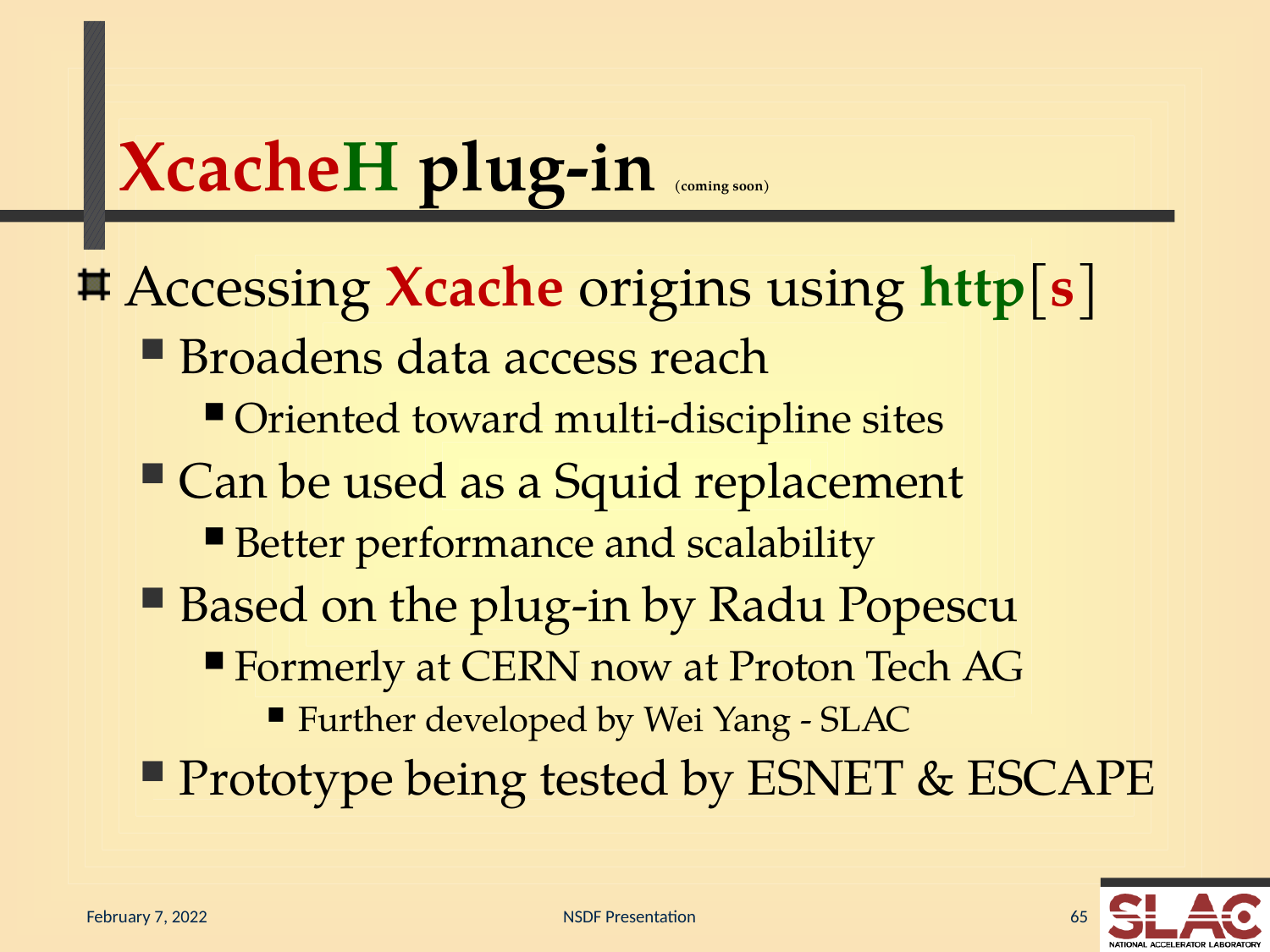

# XcacheH plug-in (coming soon)
Accessing Xcache origins using http[s]
Broadens data access reach
Oriented toward multi-discipline sites
Can be used as a Squid replacement
Better performance and scalability
Based on the plug-in by Radu Popescu
Formerly at CERN now at Proton Tech AG
Further developed by Wei Yang - SLAC
Prototype being tested by ESNET & ESCAPE